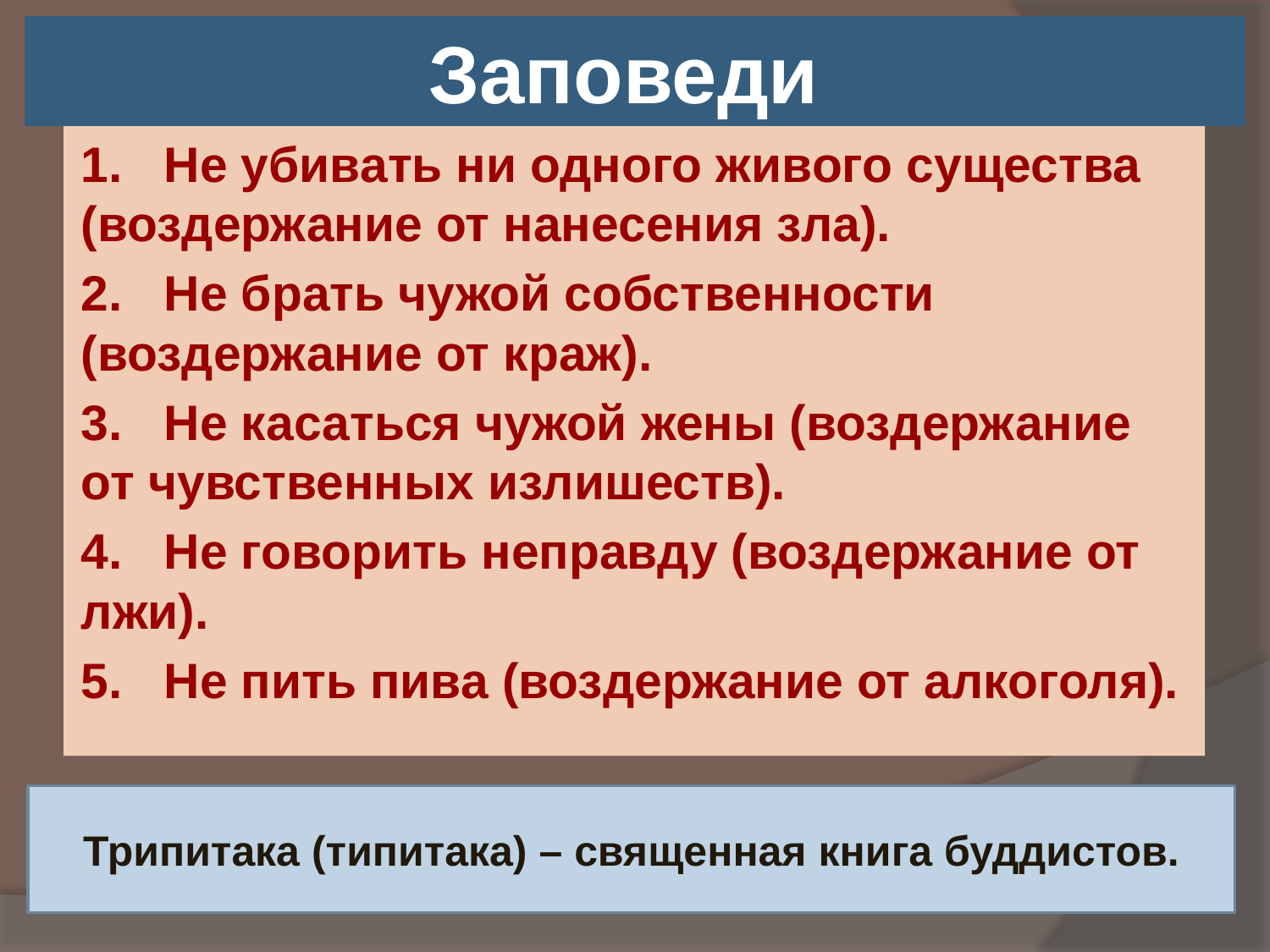

# Заповеди
1.   Не убивать ни одного живого существа (воздержание от нанесения зла).
2.   Не брать чужой собственности (воздержание от краж).
3.   Не касаться чужой жены (воздержание от чувственных излишеств).
4.   Не говорить неправду (воздержание от лжи).
5.   Не пить пива (воздержание от алкоголя).
Трипитака (типитака) – священная книга буддистов.